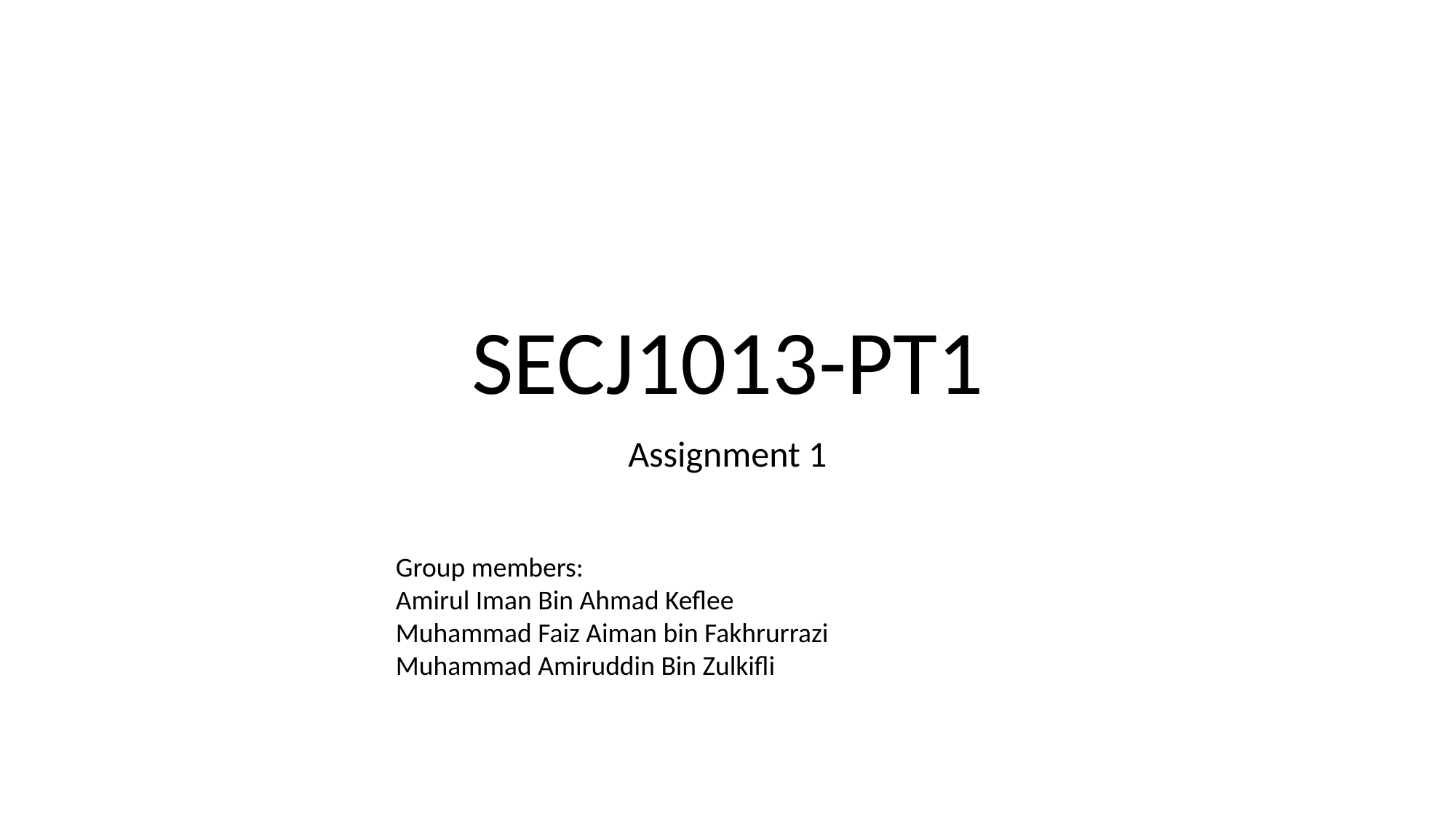

# SECJ1013-PT1
Assignment 1

Group members:
Amirul Iman Bin Ahmad Keflee
Muhammad Faiz Aiman bin Fakhrurrazi
Muhammad Amiruddin Bin Zulkifli